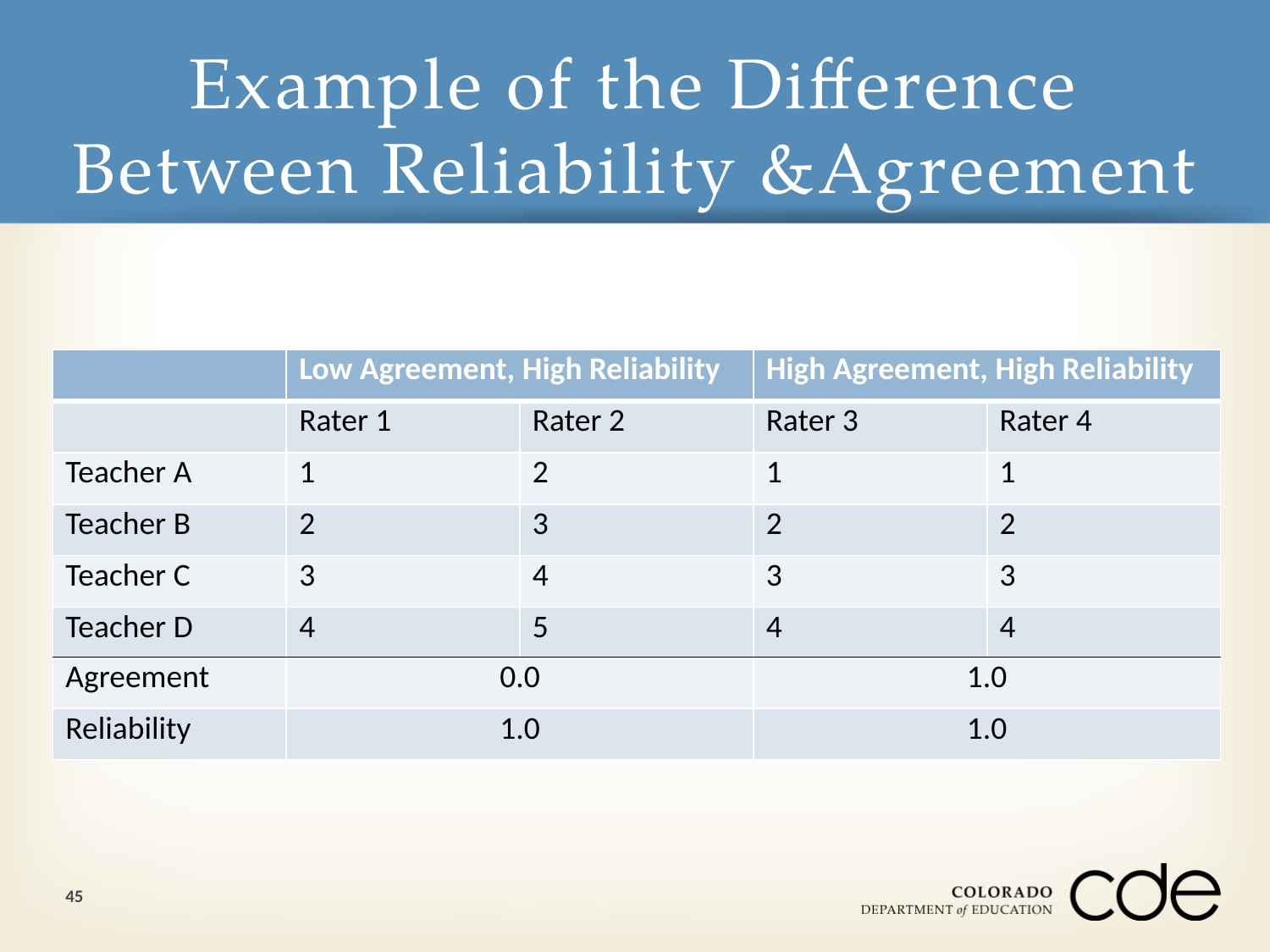

# Example of the Difference Between Reliability &Agreement
|  | Low Agreement, High Reliability |  | High Agreement, High Reliability |  |
| --- | --- | --- | --- | --- |
|  | Rater 1 | Rater 2 | Rater 3 | Rater 4 |
| Teacher A | 1 | 2 | 1 | 1 |
| Teacher B | 2 | 3 | 2 | 2 |
| Teacher C | 3 | 4 | 3 | 3 |
| Teacher D | 4 | 5 | 4 | 4 |
| Agreement | 0.0 |  | 1.0 |  |
| Reliability | 1.0 |  | 1.0 |  |
45